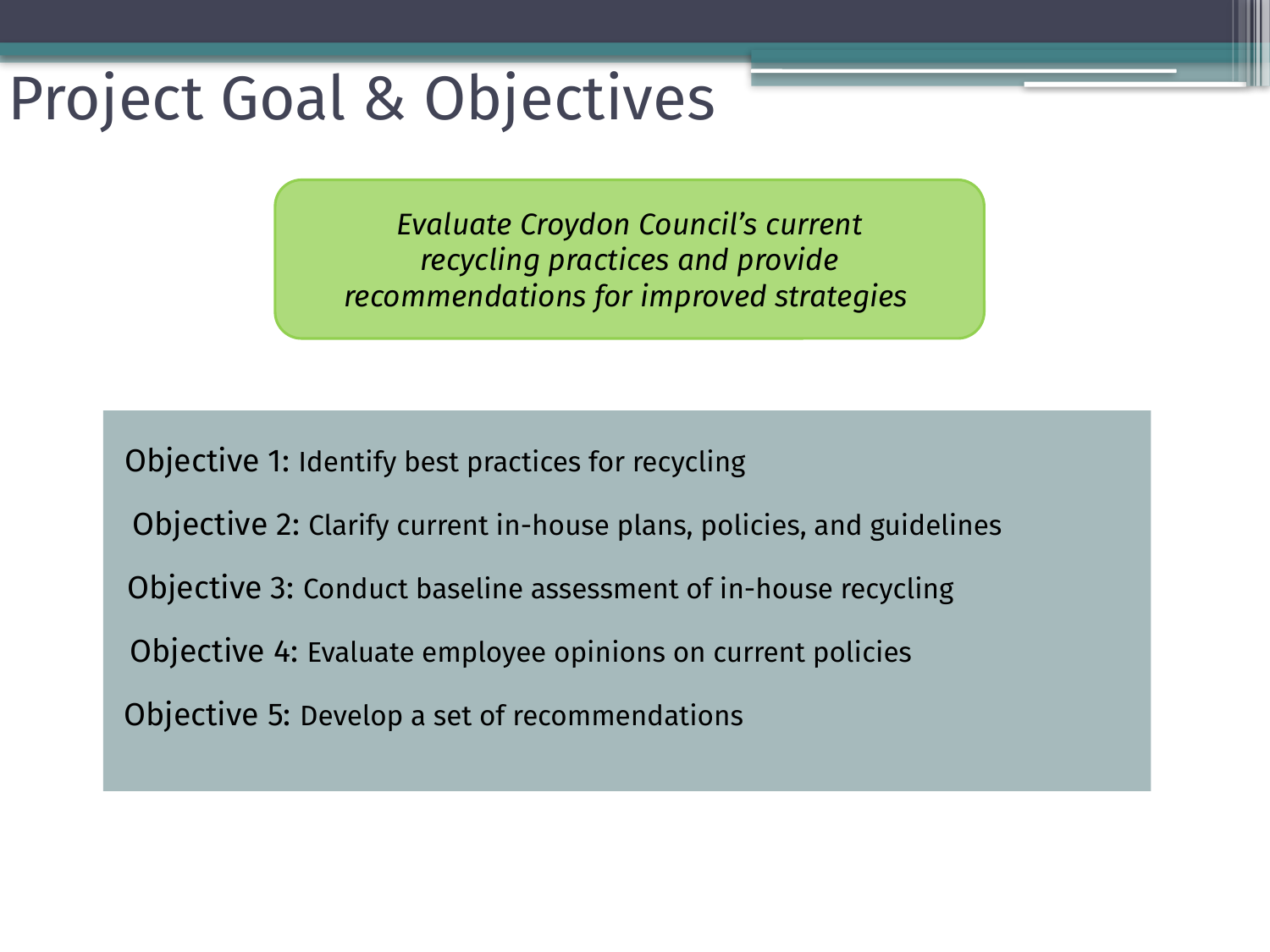

# Project Goal & Objectives

Evaluate Croydon Council’s current recycling practices and provide recommendations for improved strategies

Objective 1: Identify best practices for recycling
Objective 2: Clarify current in-house plans, policies, and guidelines
Objective 3: Conduct baseline assessment of in-house recycling
Objective 4: Evaluate employee opinions on current policies
Objective 5: Develop a set of recommendations